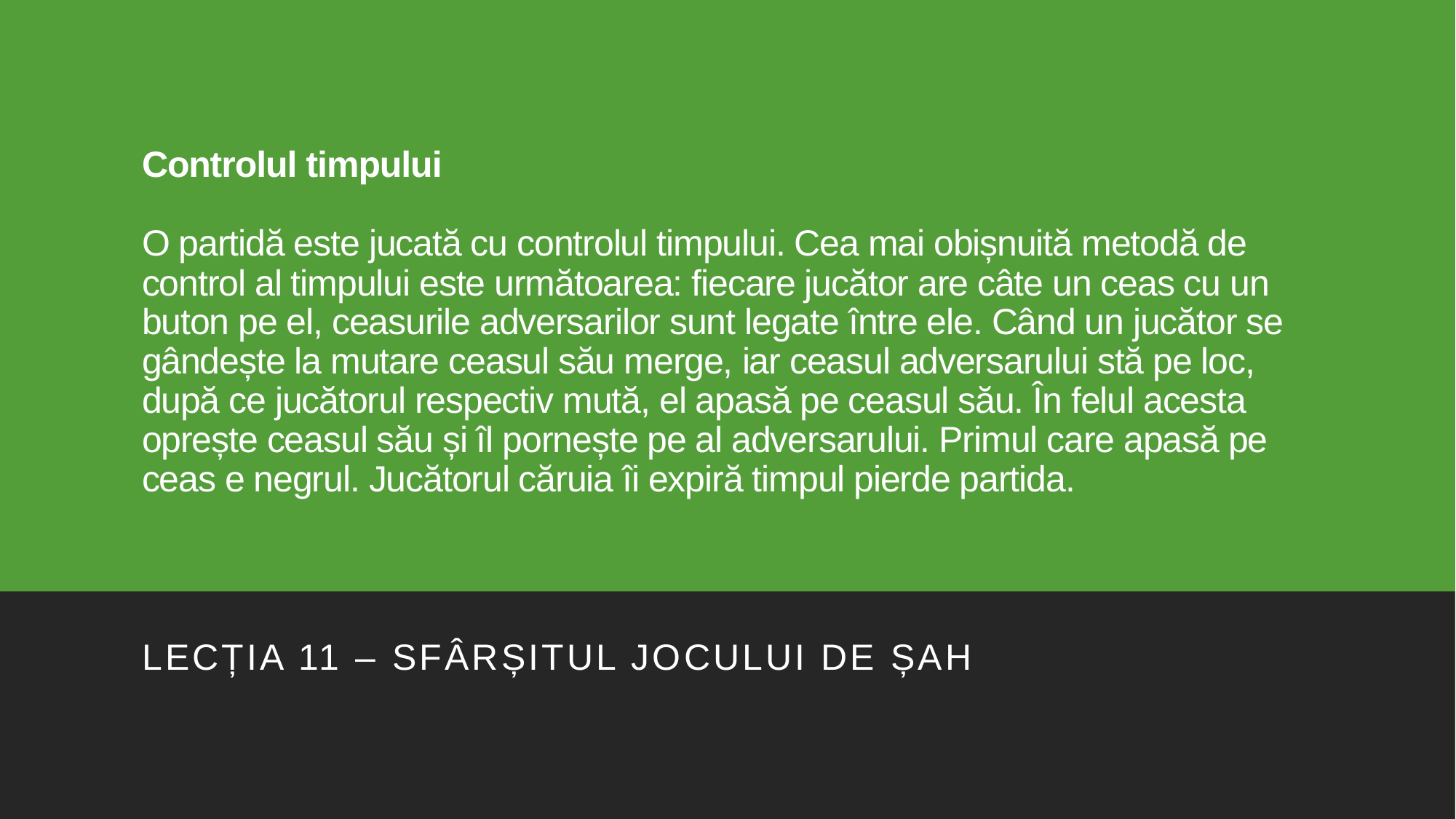

# Controlul timpului O partidă este jucată cu controlul timpului. Cea mai obișnuită metodă de control al timpului este următoarea: fiecare jucător are câte un ceas cu un buton pe el, ceasurile adversarilor sunt legate între ele. Când un jucător se gândește la mutare ceasul său merge, iar ceasul adversarului stă pe loc, după ce jucătorul respectiv mută, el apasă pe ceasul său. În felul acesta oprește ceasul său și îl pornește pe al adversarului. Primul care apasă pe ceas e negrul. Jucătorul căruia îi expiră timpul pierde partida.

Lecția 11 – SFÂRȘITUL JOCULUI DE ȘAH